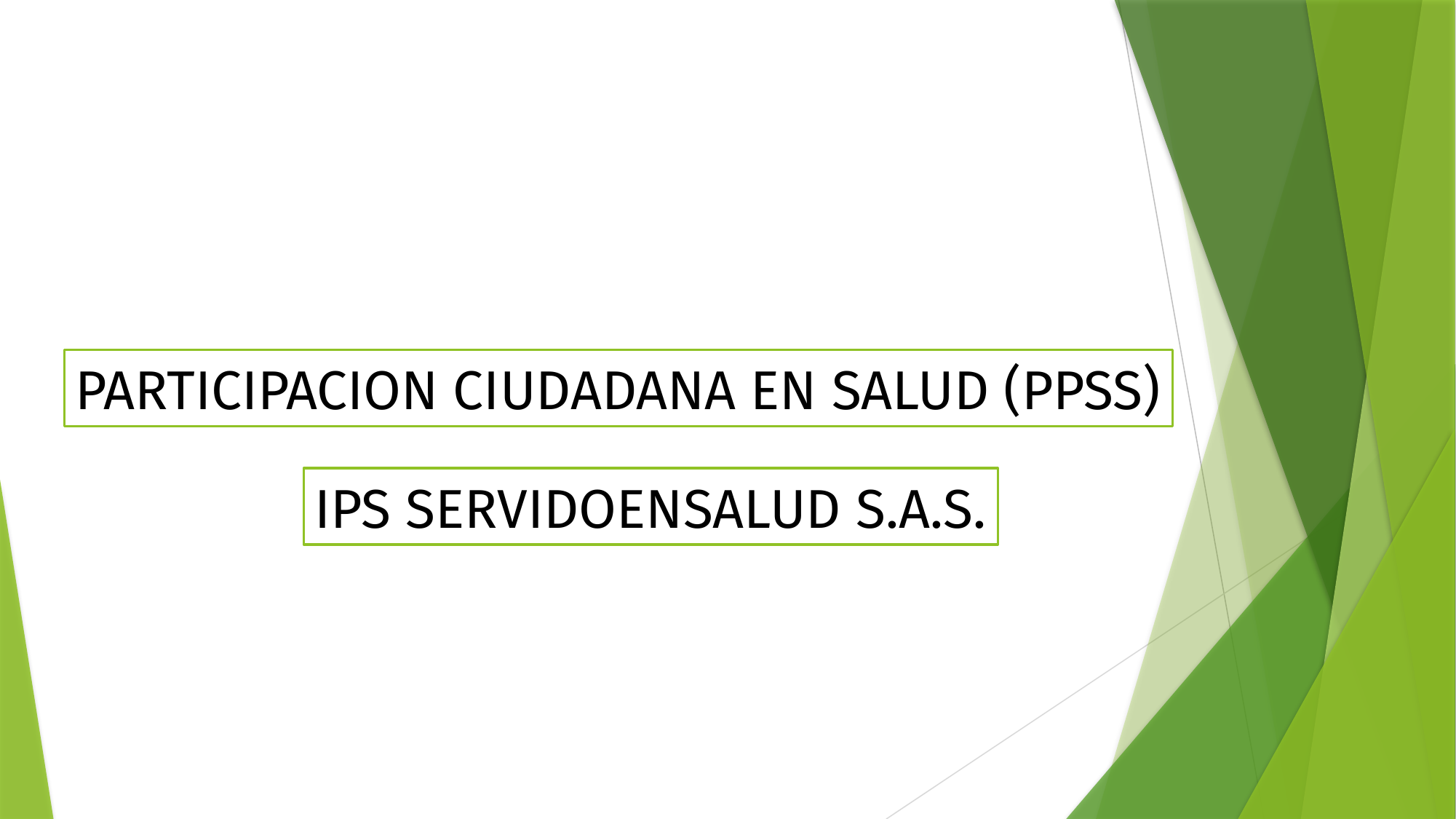

PARTICIPACION CIUDADANA EN SALUD (PPSS)
IPS SERVIDOENSALUD S.A.S.